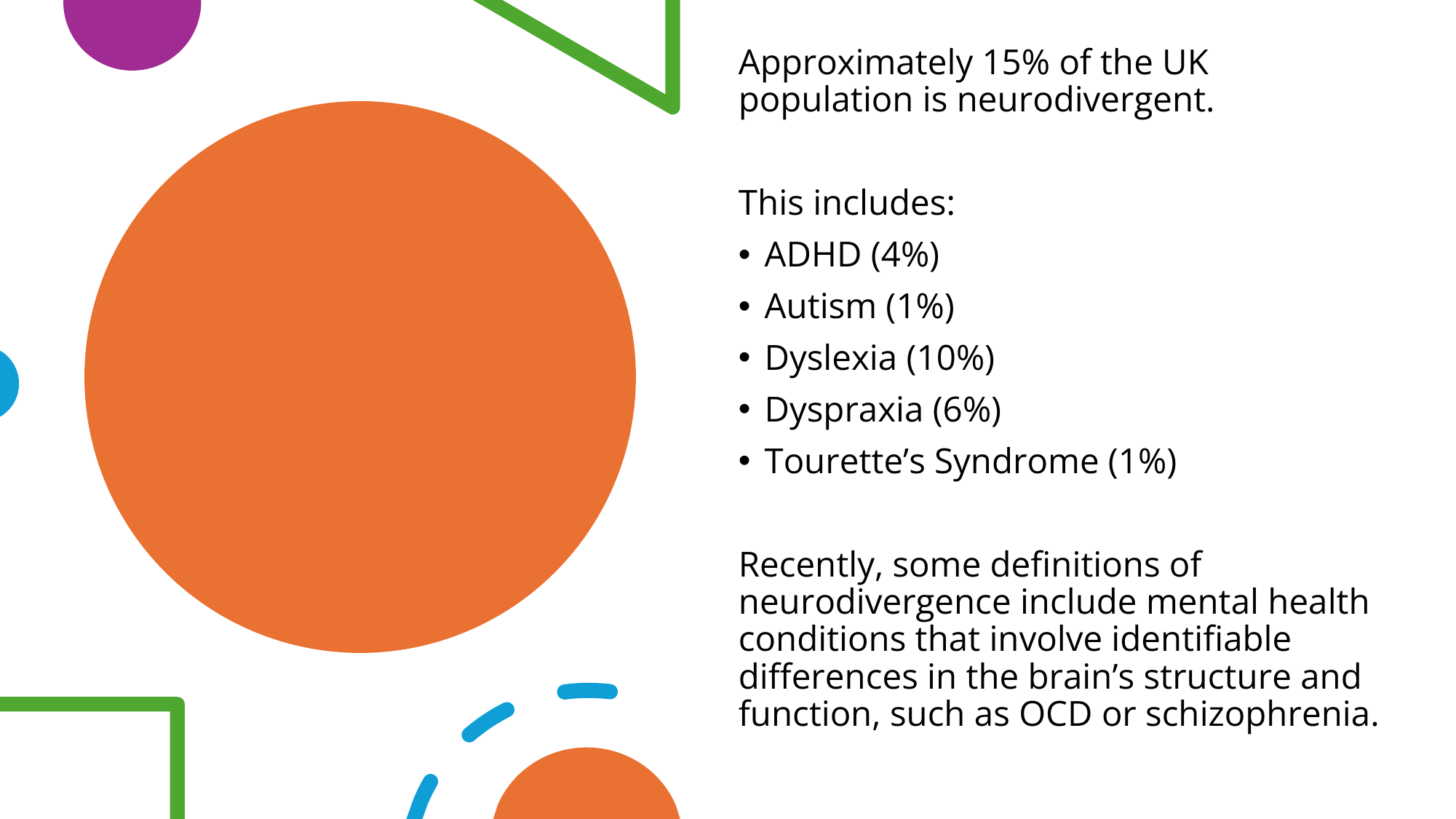

Approximately 15% of the UK population is neurodivergent.

This includes:
ADHD (4%)
Autism (1%)
Dyslexia (10%)
Dyspraxia (6%)
Tourette’s Syndrome (1%)

Recently, some definitions of neurodivergence include mental health conditions that involve identifiable differences in the brain’s structure and function, such as OCD or schizophrenia.